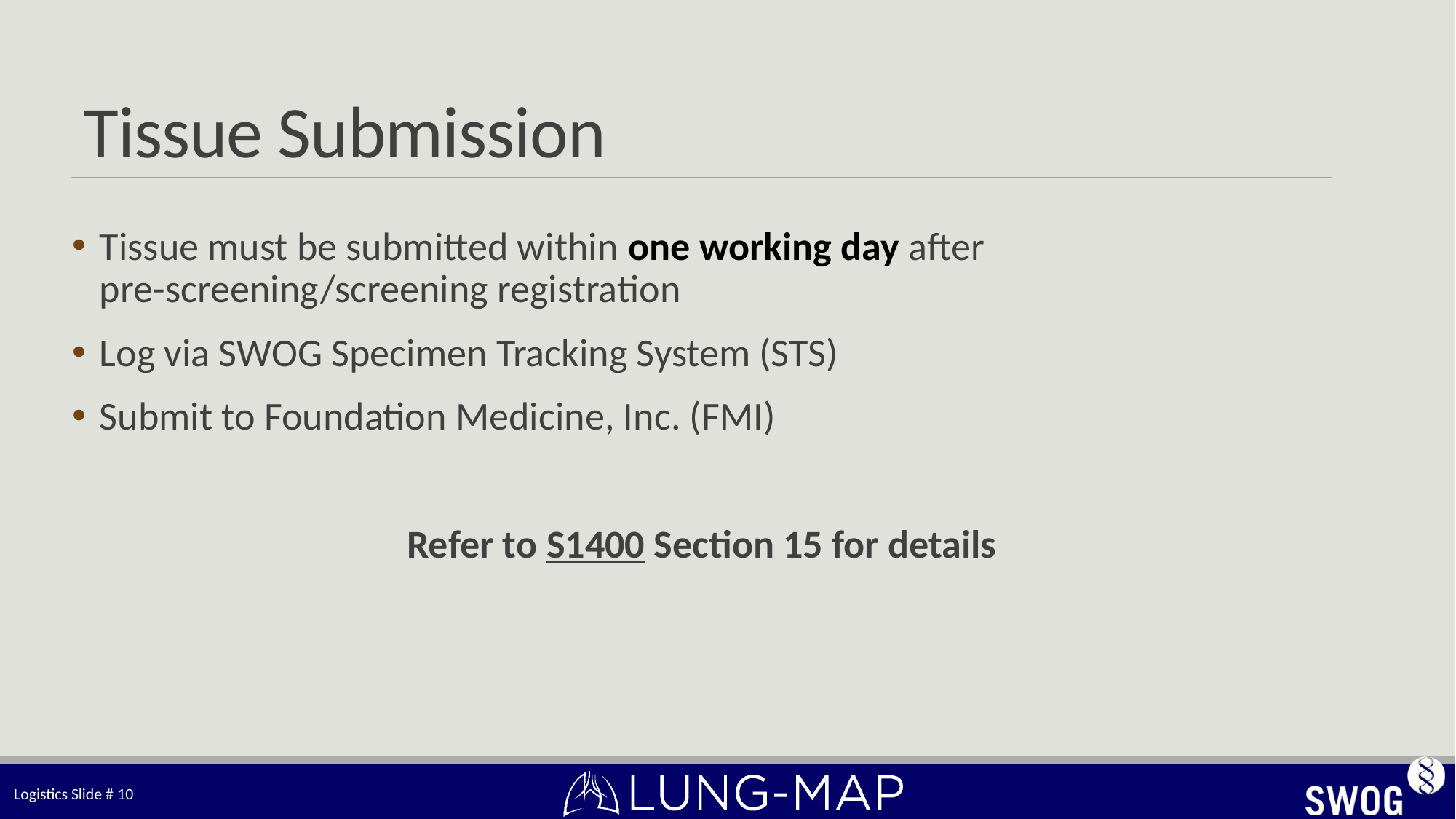

# Tissue Submission
Tissue must be submitted within one working day after pre-screening/screening registration
Log via SWOG Specimen Tracking System (STS)
Submit to Foundation Medicine, Inc. (FMI)

Refer to S1400 Section 15 for details
Logistics Slide # 10